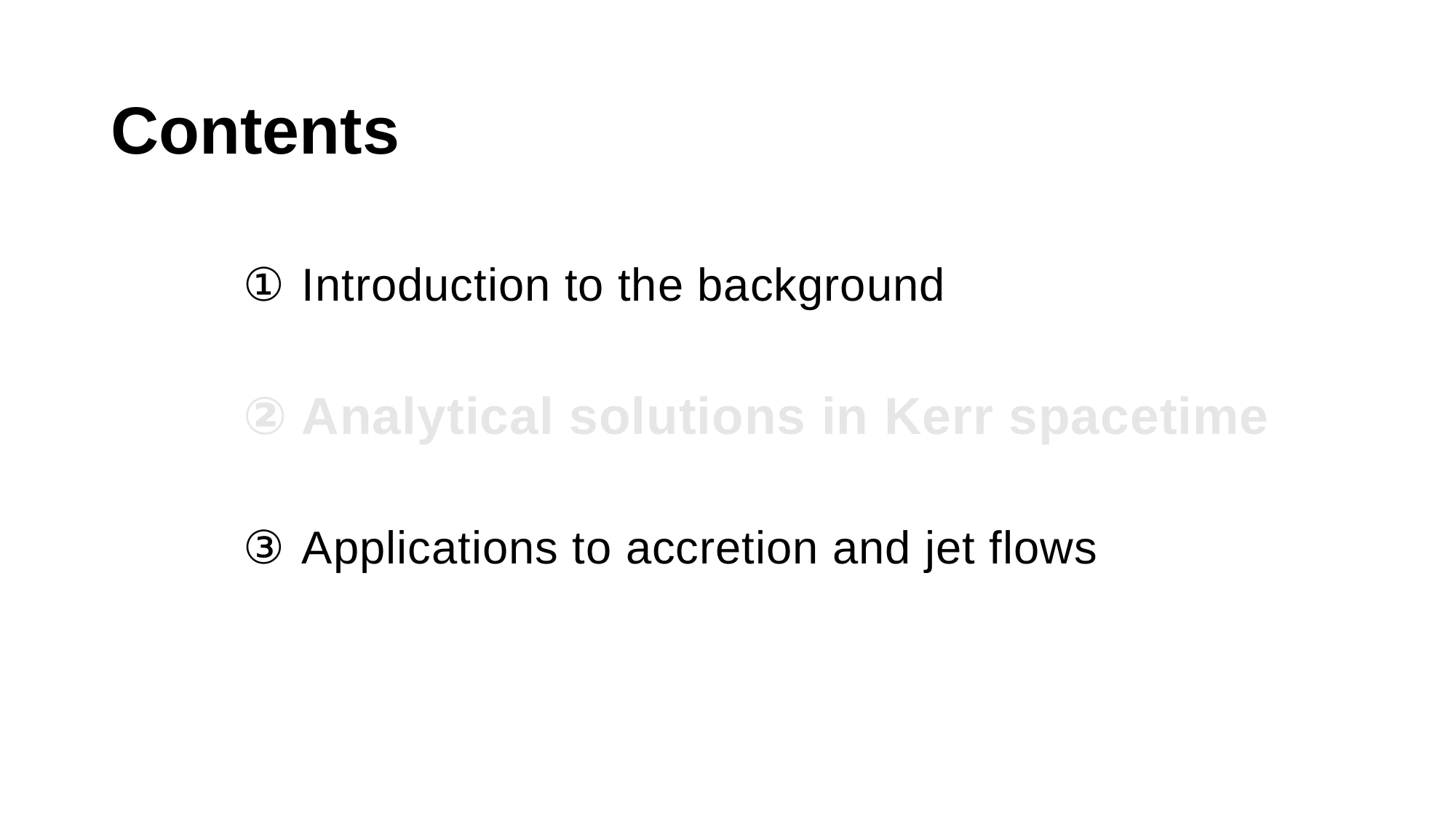

# Contents
Introduction to the background

Analytical solutions in Kerr spacetime

Applications to accretion and jet flows